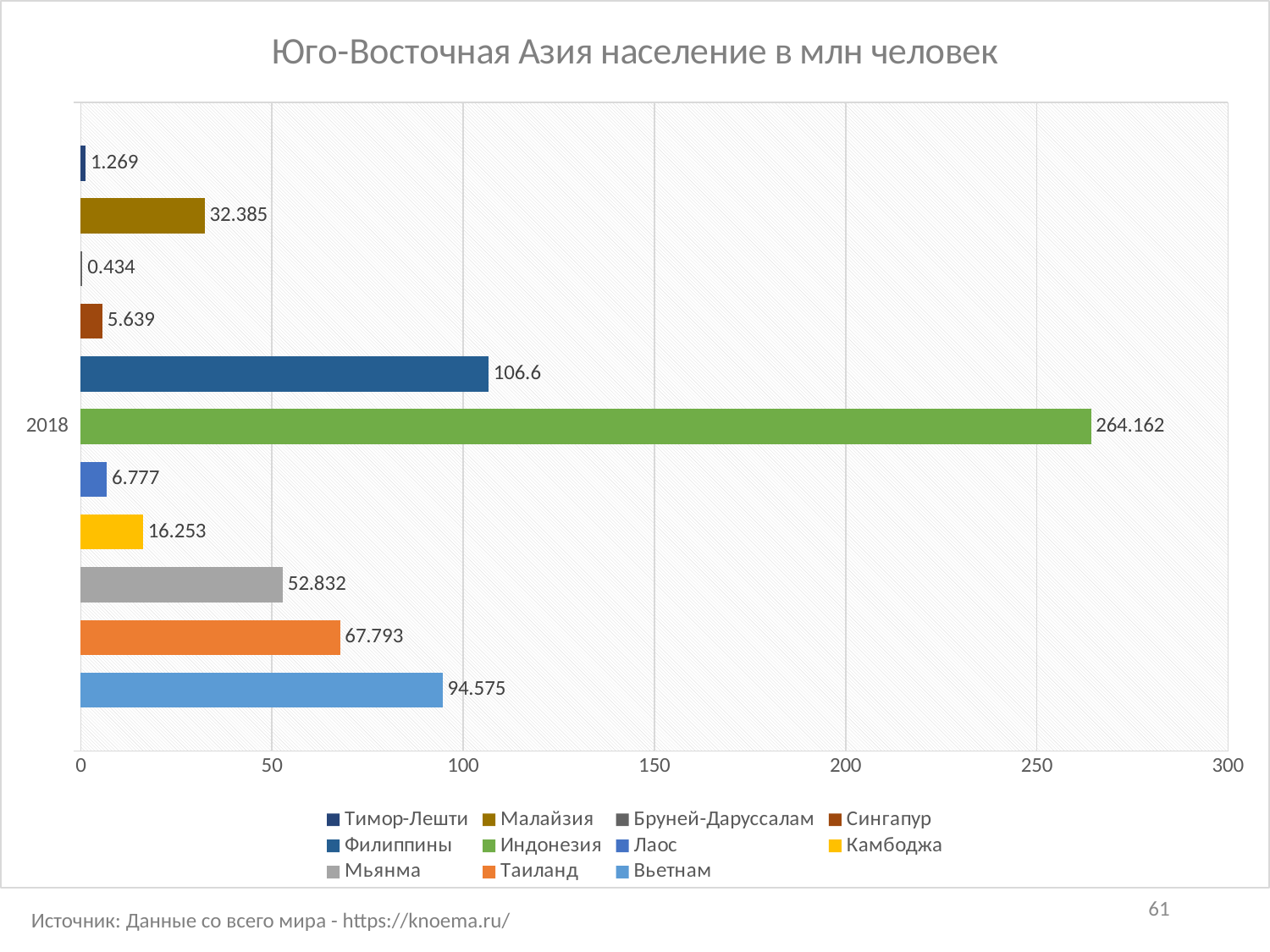

### Chart: Юго-Восточная Азия население в млн человек

| Category | Вьетнам | Таиланд | Мьянма | Камбоджа | Лаос | Индонезия | Филиппины | Сингапур | Бруней-Даруссалам | Малайзия | Тимор-Лешти |
|---|---|---|---|---|---|---|---|---|---|---|---|
| 2018 | 94.575 | 67.793 | 52.832 | 16.253 | 6.777 | 264.162 | 106.6 | 5.639 | 0.434 | 32.385 | 1.269 |
61
Источник: Данные со всего мира - https://knoema.ru/